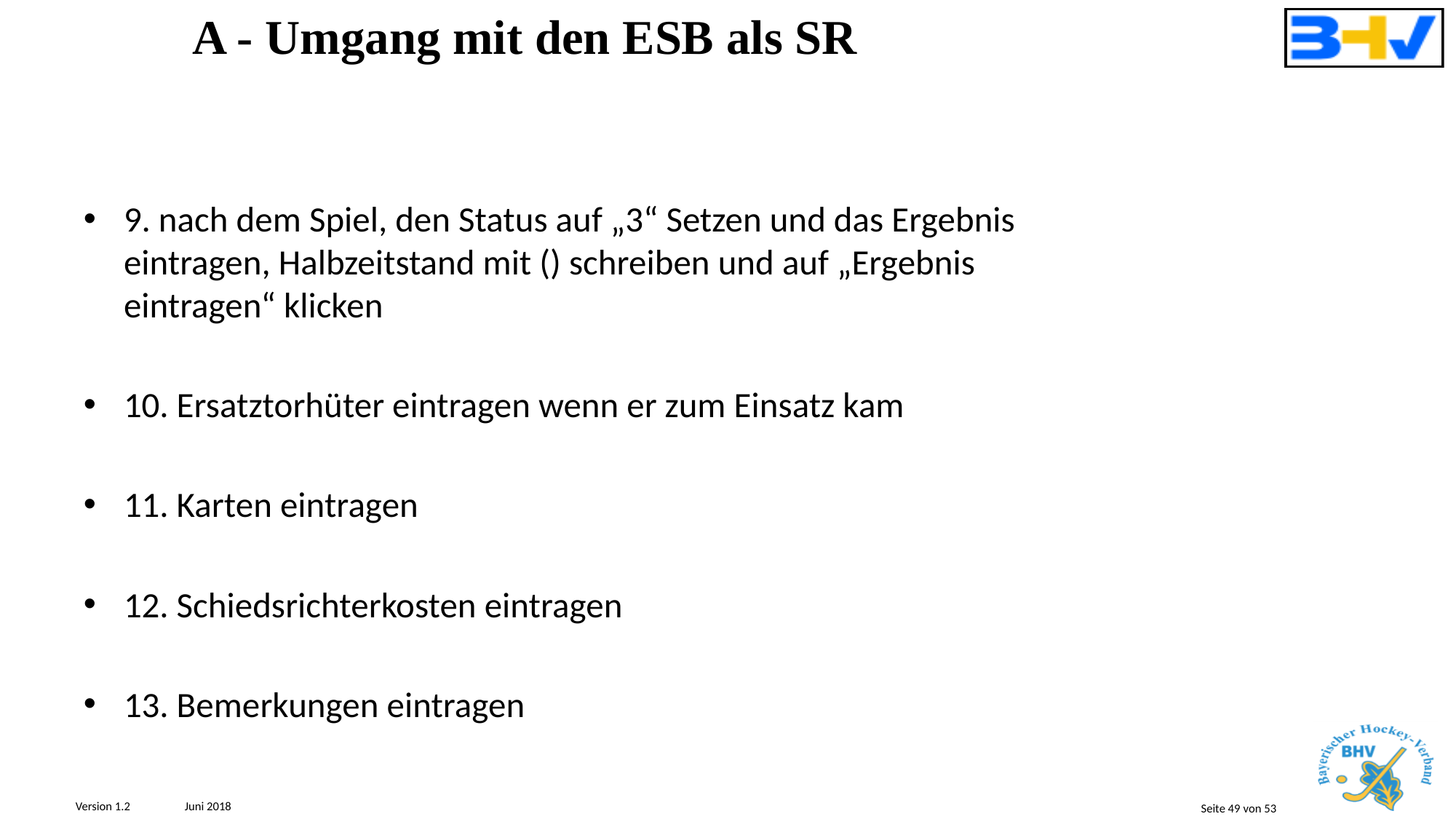

A - Umgang mit den ESB als SR
9. nach dem Spiel, den Status auf „3“ Setzen und das Ergebnis eintragen, Halbzeitstand mit () schreiben und auf „Ergebnis eintragen“ klicken

10. Ersatztorhüter eintragen wenn er zum Einsatz kam

11. Karten eintragen

12. Schiedsrichterkosten eintragen

13. Bemerkungen eintragen